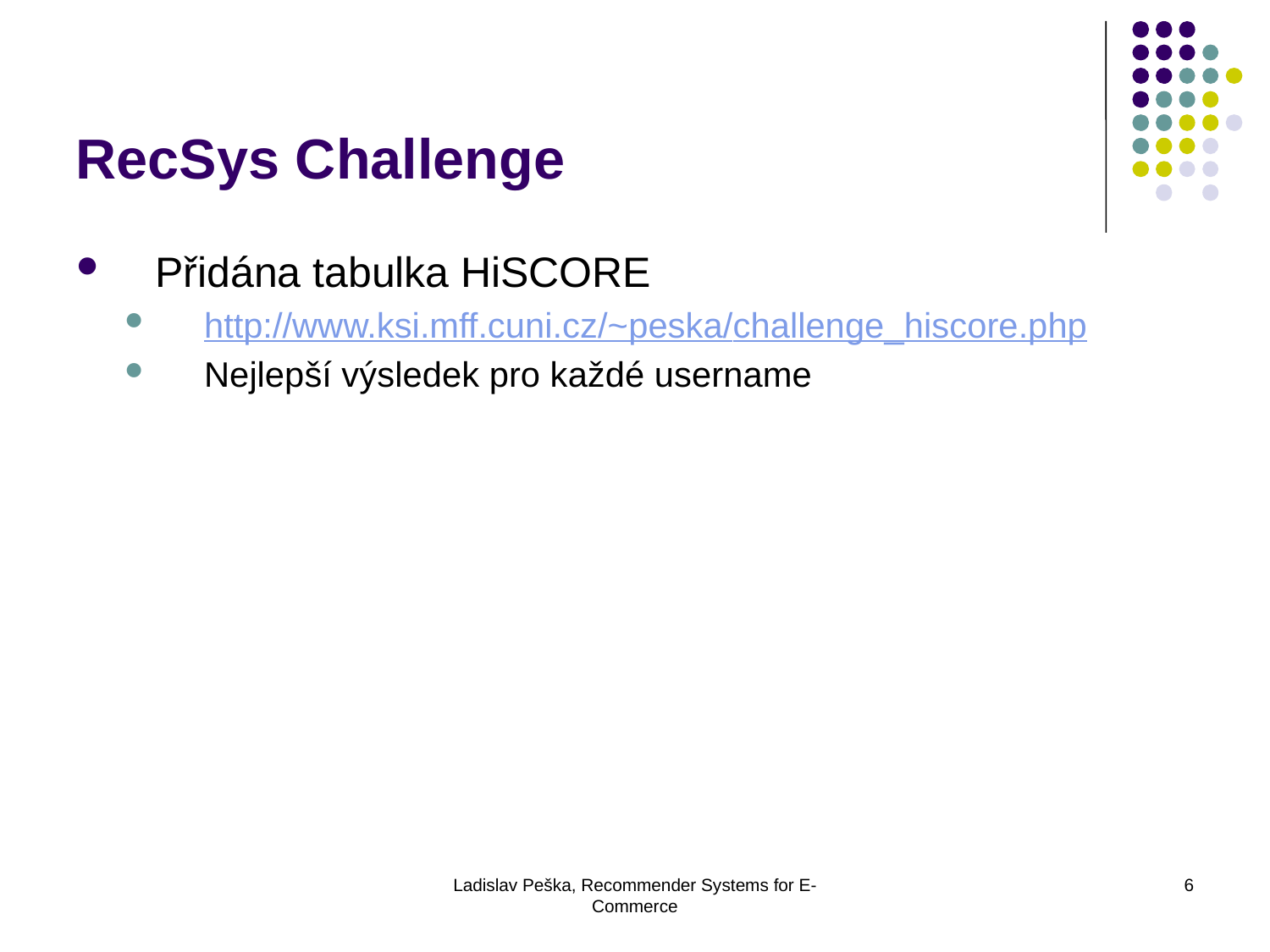

RecSys Challenge
Přidána tabulka HiSCORE
http://www.ksi.mff.cuni.cz/~peska/challenge_hiscore.php
Nejlepší výsledek pro každé username

Ladislav Peška, Recommender Systems for E-Commerce
6